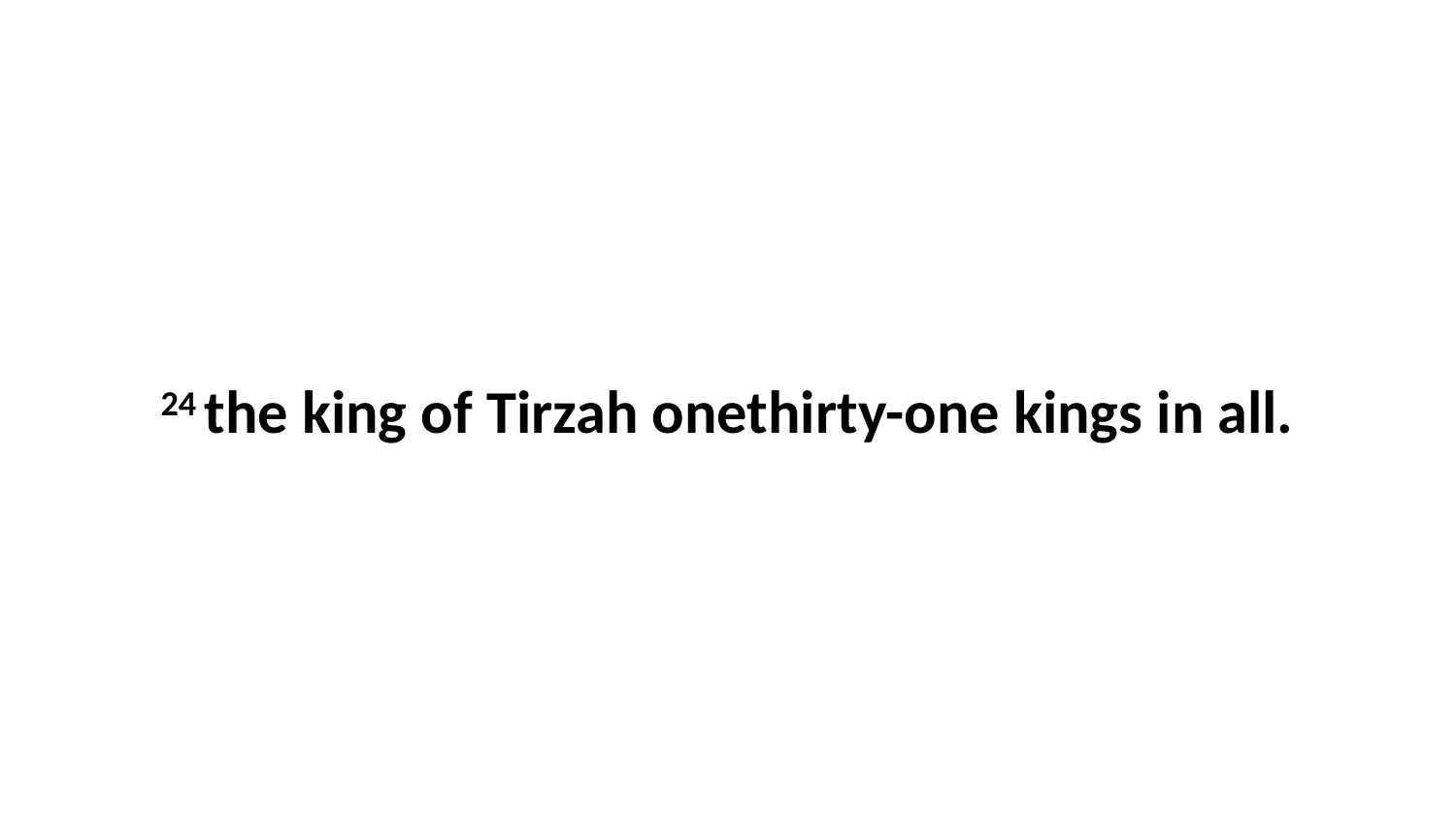

24 the king of Tirzah onethirty-one kings in all.